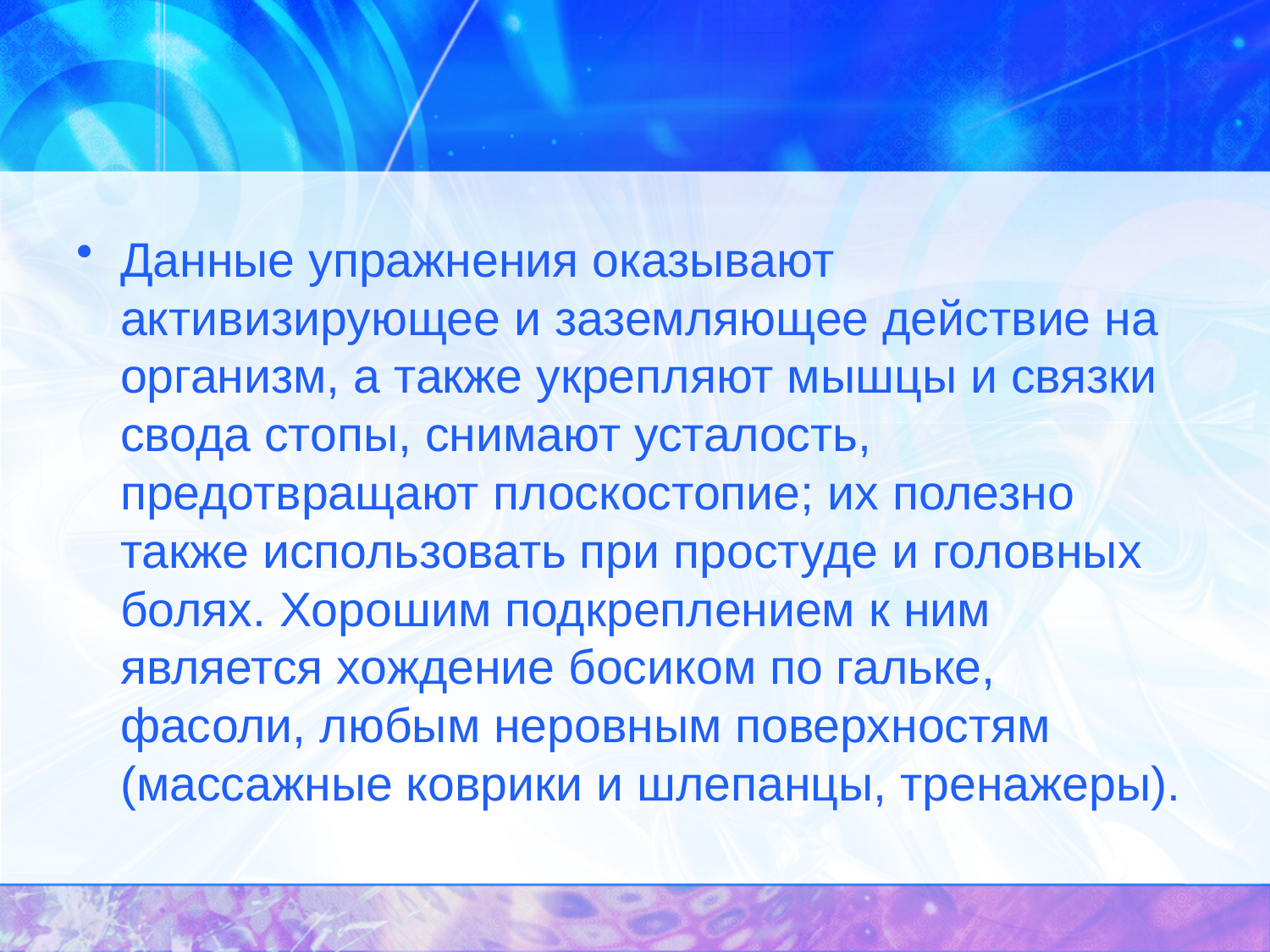

#
Данные упражнения оказывают активизирующее и заземляющее действие на организм, а также укрепляют мышцы и связки свода стопы, снимают усталость, предотвращают плоскостопие; их полезно также использовать при простуде и головных болях. Хорошим подкреплением к ним является хождение босиком по гальке, фасоли, любым неровным поверхностям (массажные коврики и шлепанцы, тренажеры).